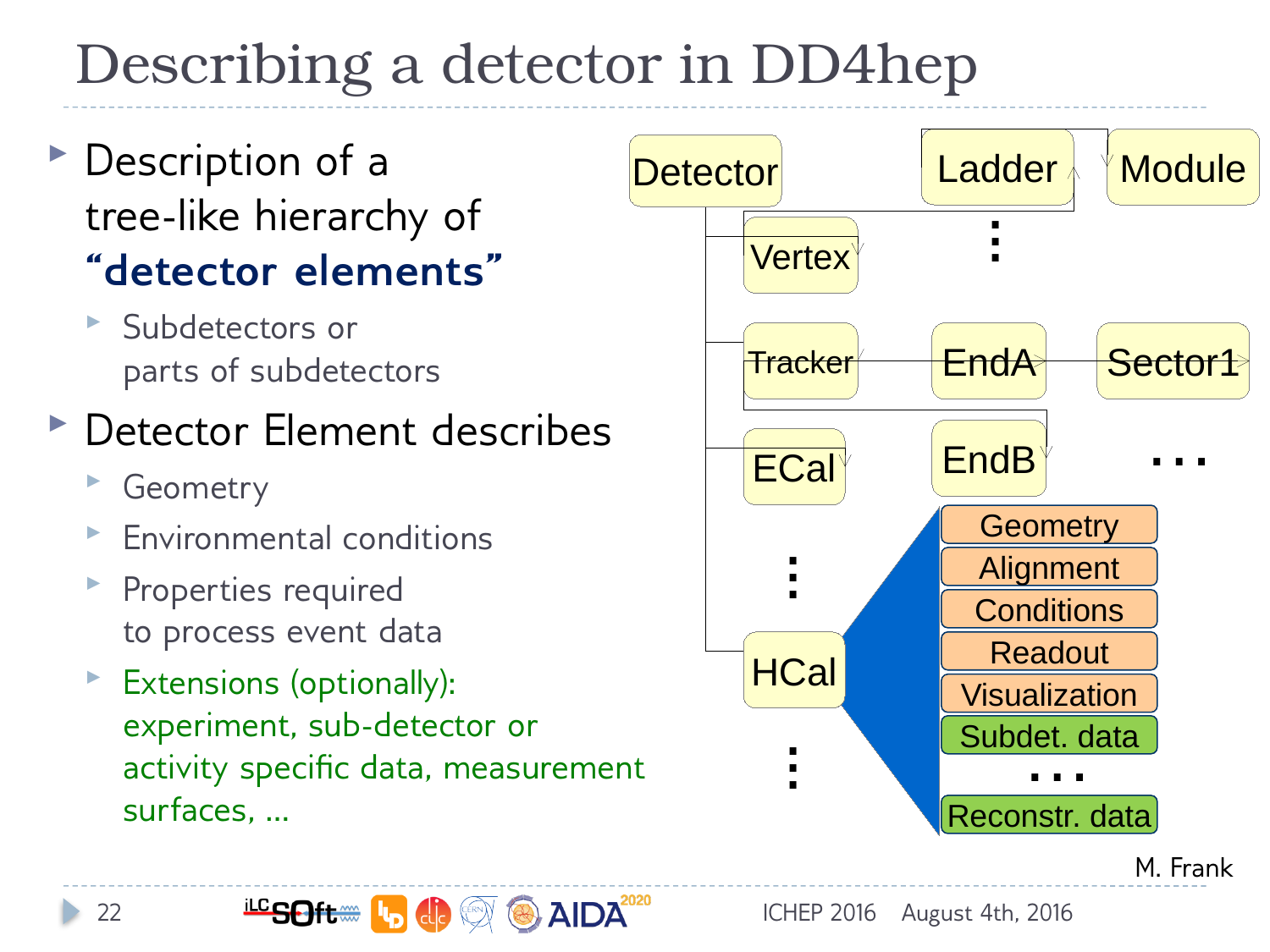

# Describing a detector in DD4hep
Description of a
tree-like hierarchy of
“detector elements”
Subdetectors or
parts of subdetectors
Detector Element describes
Geometry
Environmental conditions
Properties required
to process event data
Extensions (optionally):
experiment, sub-detector or
activity specific data, measurement surfaces, …
Ladder
Module
Detector
.
.
.
Vertex
Tracker
EndA
Sector1
…
EndB
ECal
Geometry
Alignment
Conditions
Readout
Visualization
…
Subdet. data
Reconstr. data
.
.
.

HCal
.
.
.
M. Frank
22
ICHEP 2016
August 4th, 2016